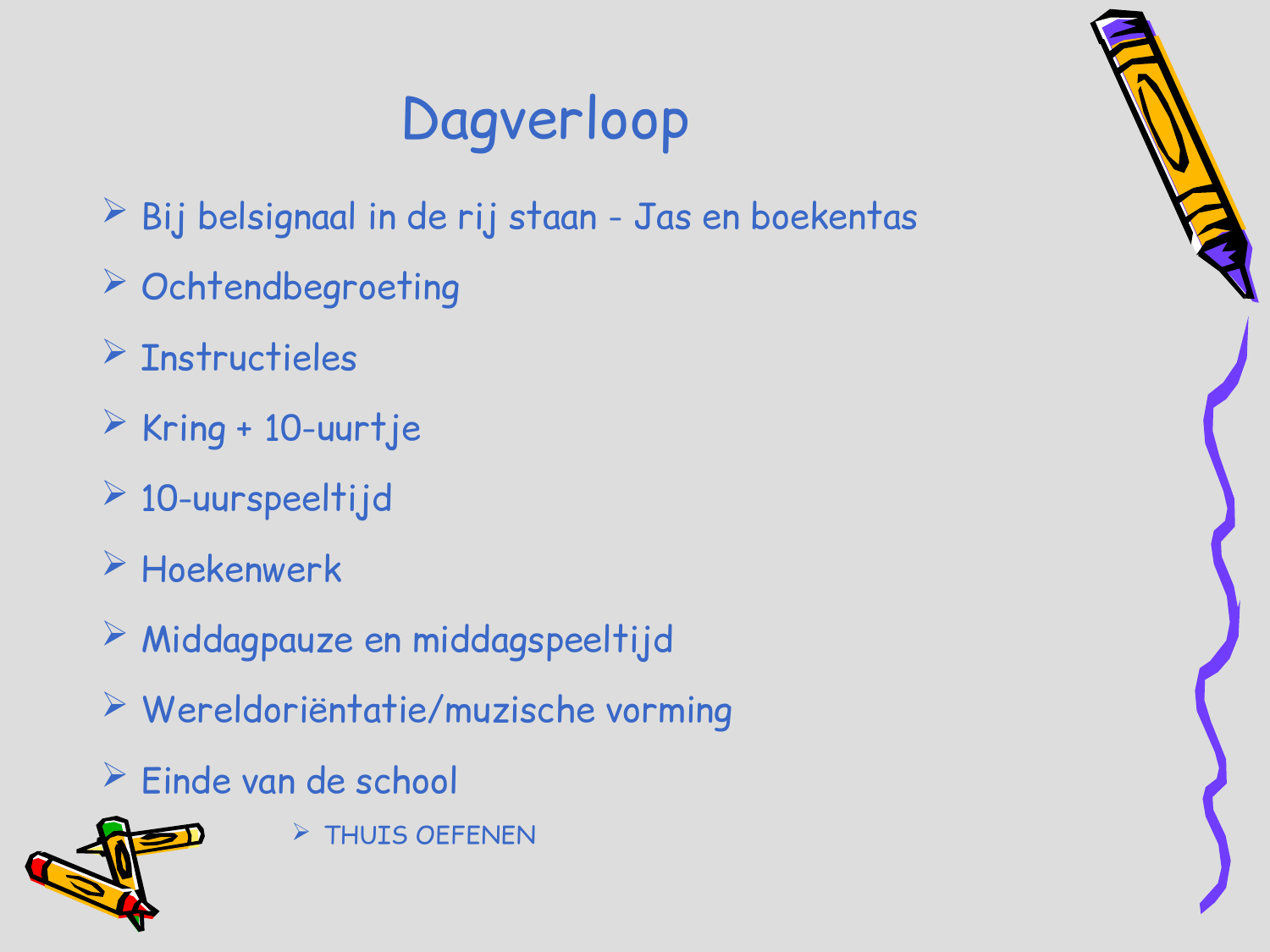

# Dagverloop
Bij belsignaal in de rij staan - Jas en boekentas
Ochtendbegroeting
Instructieles
Kring + 10-uurtje
10-uurspeeltijd
Hoekenwerk
Middagpauze en middagspeeltijd
Wereldoriëntatie/muzische vorming
Einde van de school
THUIS OEFENEN